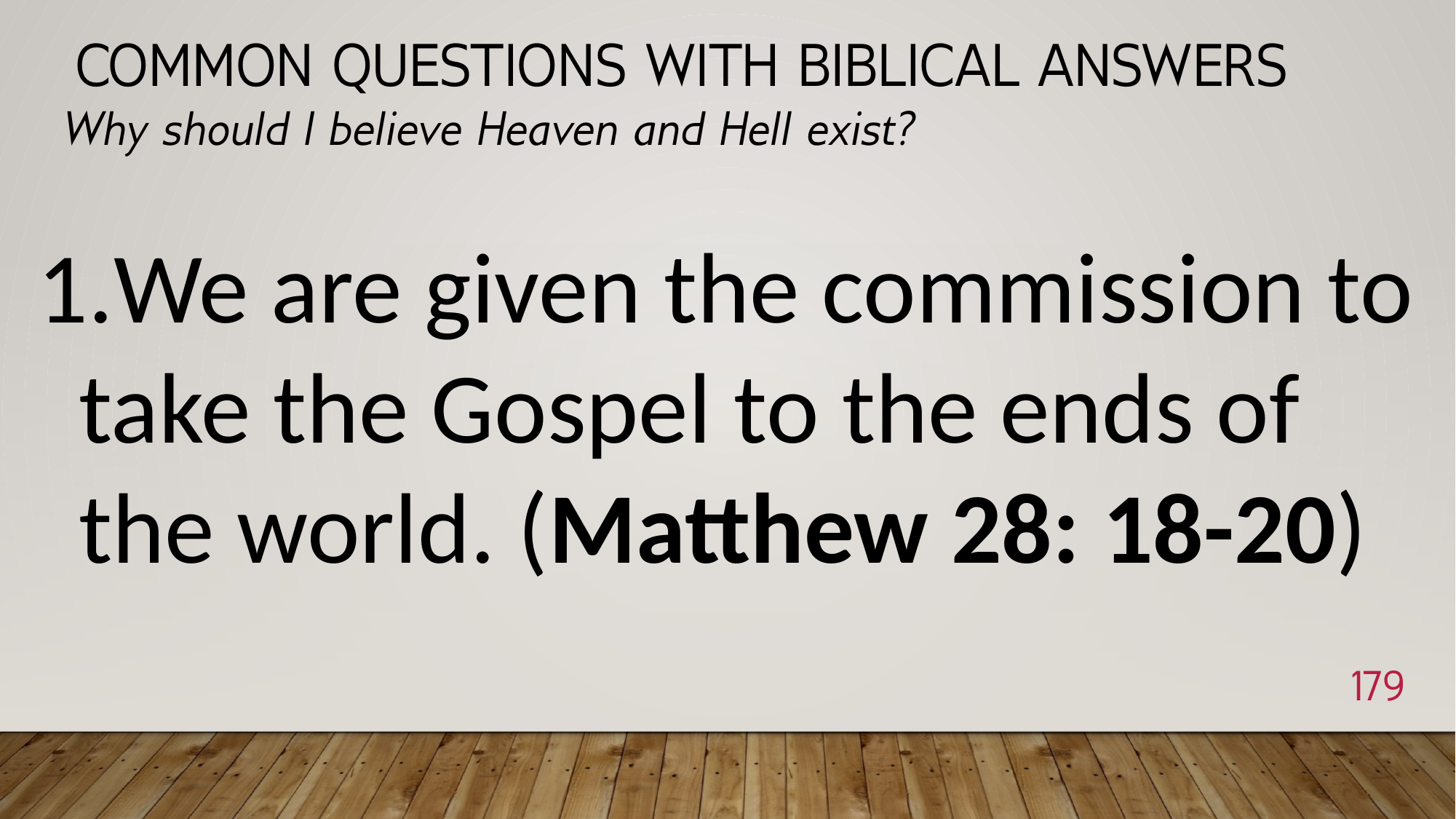

# Common Questions with Biblical Answers
Why should I believe Heaven and Hell exist?
We are given the commission to take the Gospel to the ends of the world. (Matthew 28: 18-20)
179